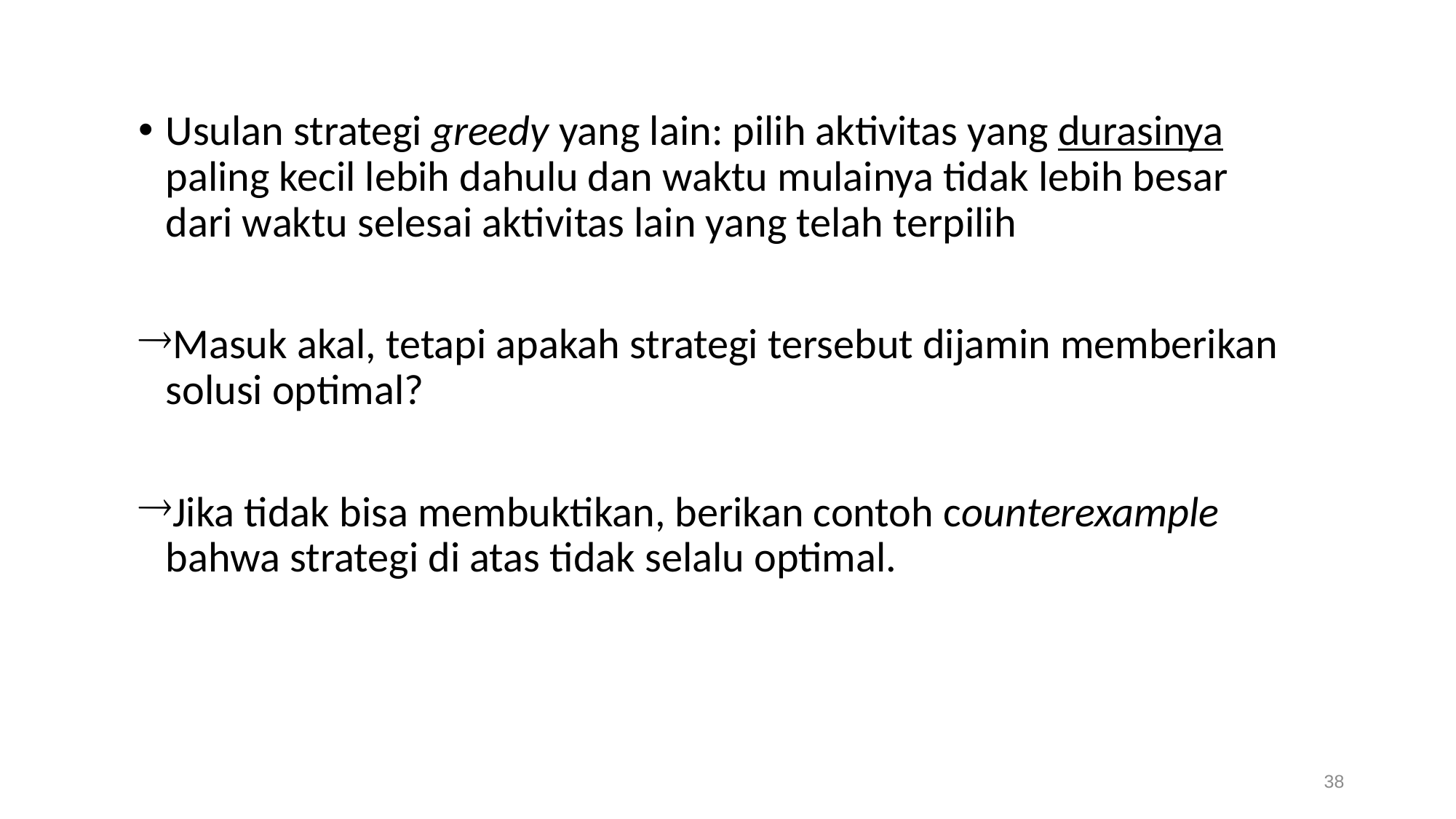

Usulan strategi greedy yang lain: pilih aktivitas yang durasinya paling kecil lebih dahulu dan waktu mulainya tidak lebih besar dari waktu selesai aktivitas lain yang telah terpilih

Masuk akal, tetapi apakah strategi tersebut dijamin memberikan solusi optimal?

Jika tidak bisa membuktikan, berikan contoh counterexample bahwa strategi di atas tidak selalu optimal.
38